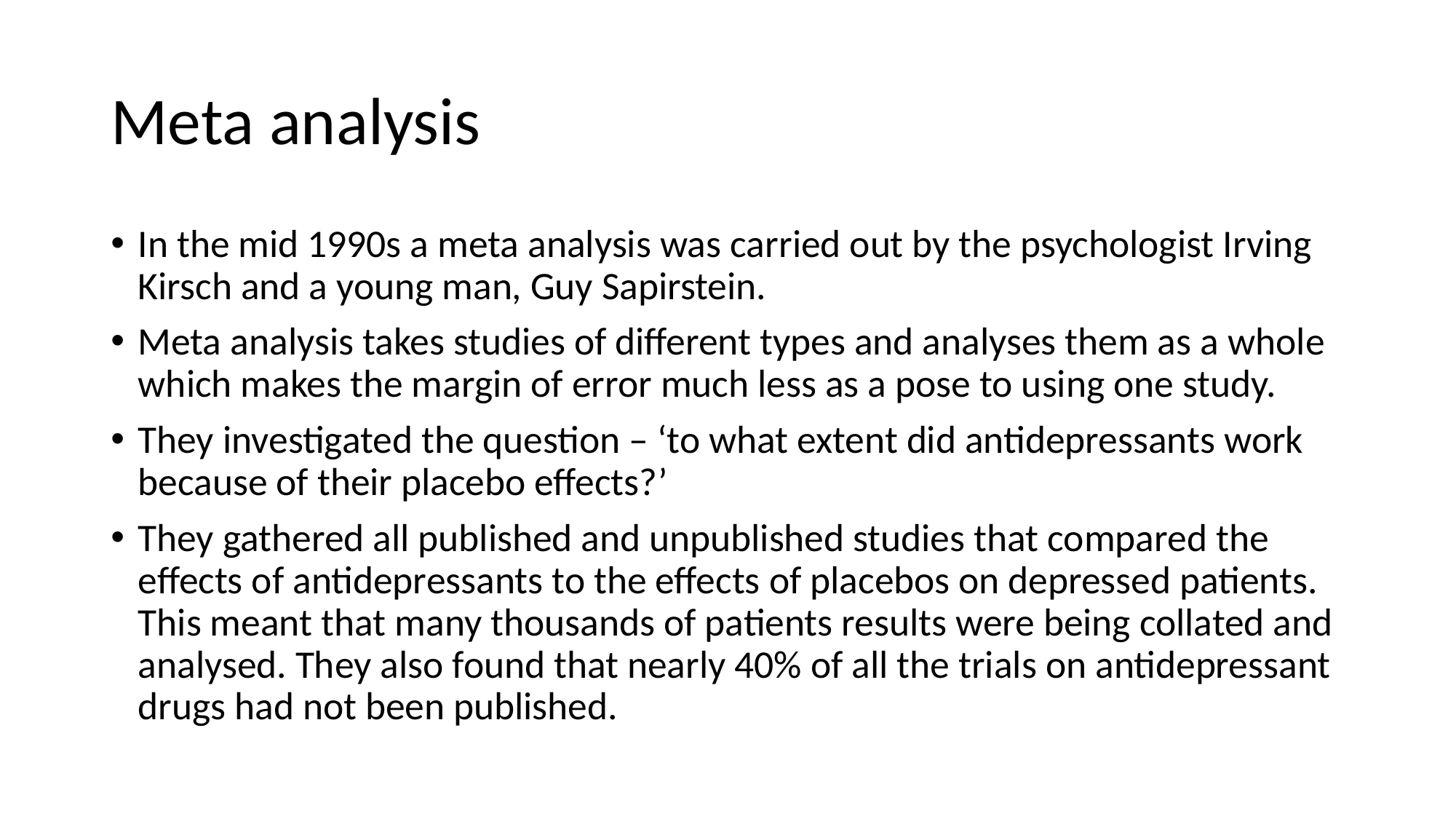

# Meta analysis
In the mid 1990s a meta analysis was carried out by the psychologist Irving Kirsch and a young man, Guy Sapirstein.
Meta analysis takes studies of different types and analyses them as a whole which makes the margin of error much less as a pose to using one study.
They investigated the question – ‘to what extent did antidepressants work because of their placebo effects?’
They gathered all published and unpublished studies that compared the effects of antidepressants to the effects of placebos on depressed patients. This meant that many thousands of patients results were being collated and analysed. They also found that nearly 40% of all the trials on antidepressant drugs had not been published.